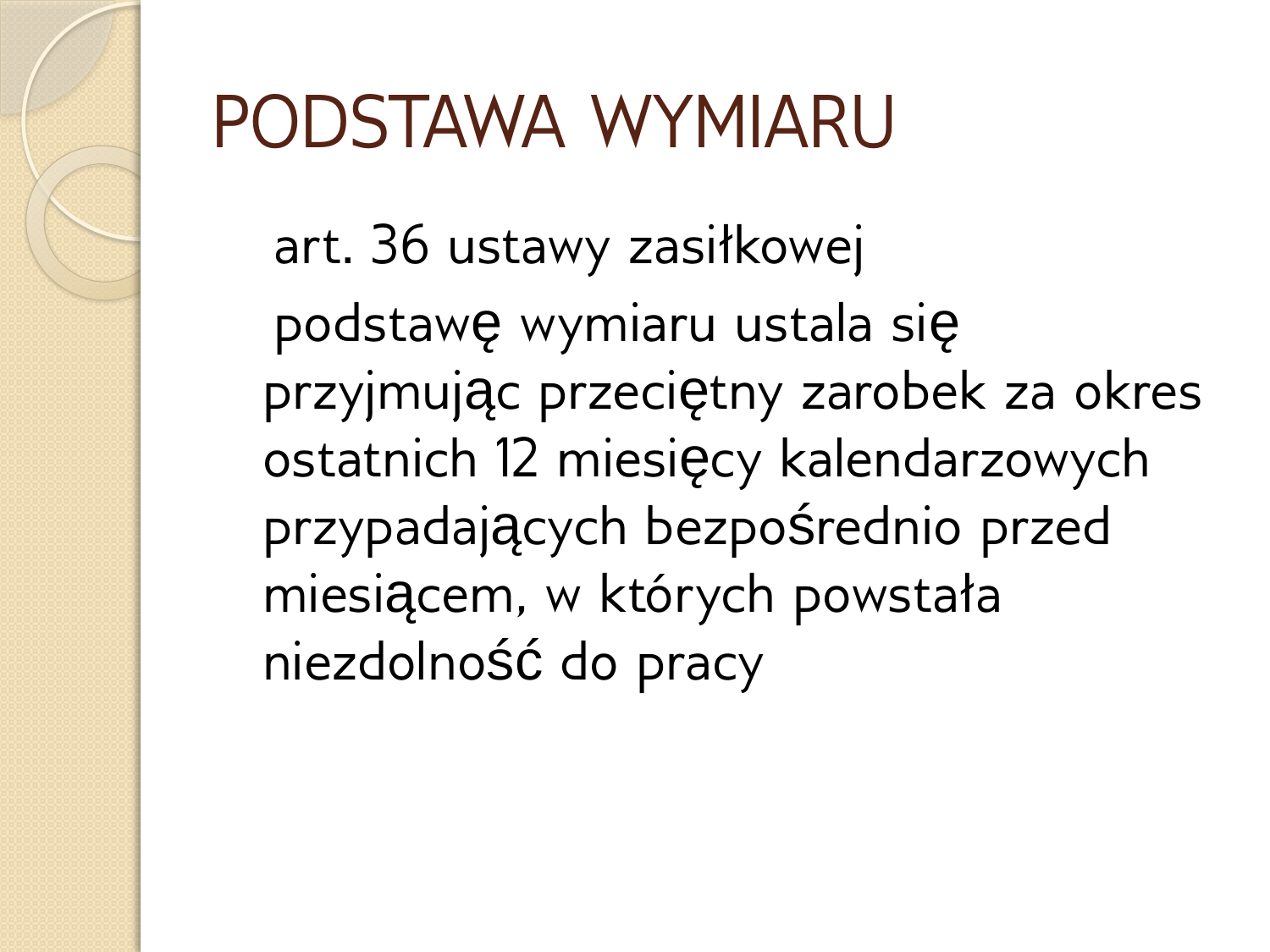

# PODSTAWA WYMIARU
   art. 36 ustawy zasiłkowej
   podstawę wymiaru ustala się przyjmując przeciętny zarobek za okres ostatnich 12 miesięcy kalendarzowych przypadających bezpośrednio przed miesiącem, w których powstała niezdolność do pracy